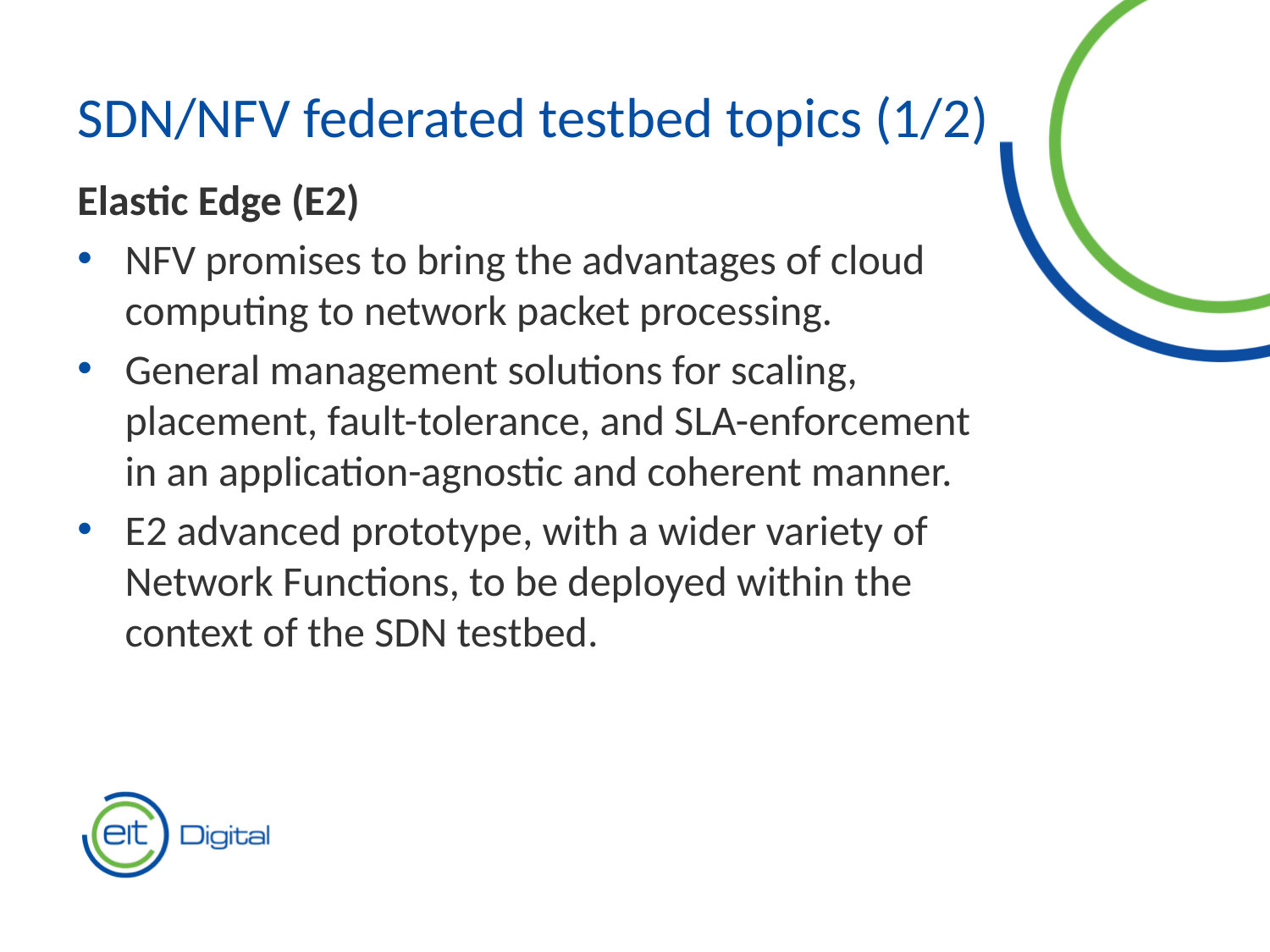

SDN/NFV federated testbed topics (1/2)

Elastic Edge (E2)
NFV promises to bring the advantages of cloud computing to network packet processing.
General management solutions for scaling, placement, fault-tolerance, and SLA-enforcement in an application-agnostic and coherent manner.
E2 advanced prototype, with a wider variety of Network Functions, to be deployed within the context of the SDN testbed.